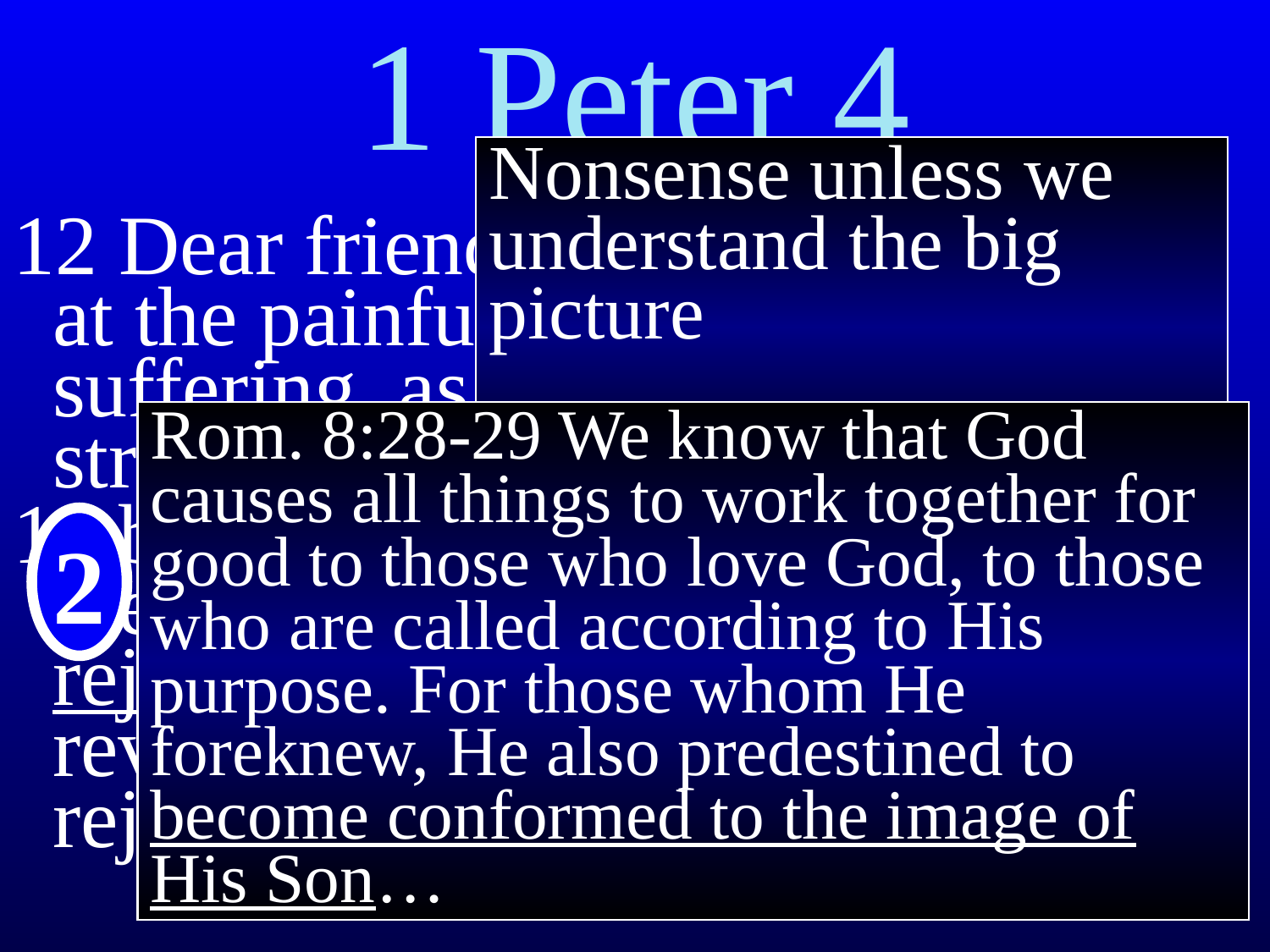

12 Dear friends, do not be surprised at the painful trial you are suffering, as though something strange were happening to you.
13 but to the degree that you share the sufferings of Christ, keep on rejoicing; so that also at the revelation of His glory, you may rejoice with exultation.
1 Peter 4
Nonsense unless we understand the big picture
Rom. 8:28-29 We know that God causes all things to work together for good to those who love God, to those who are called according to His purpose. For those whom He foreknew, He also predestined to become conformed to the image of His Son…
2